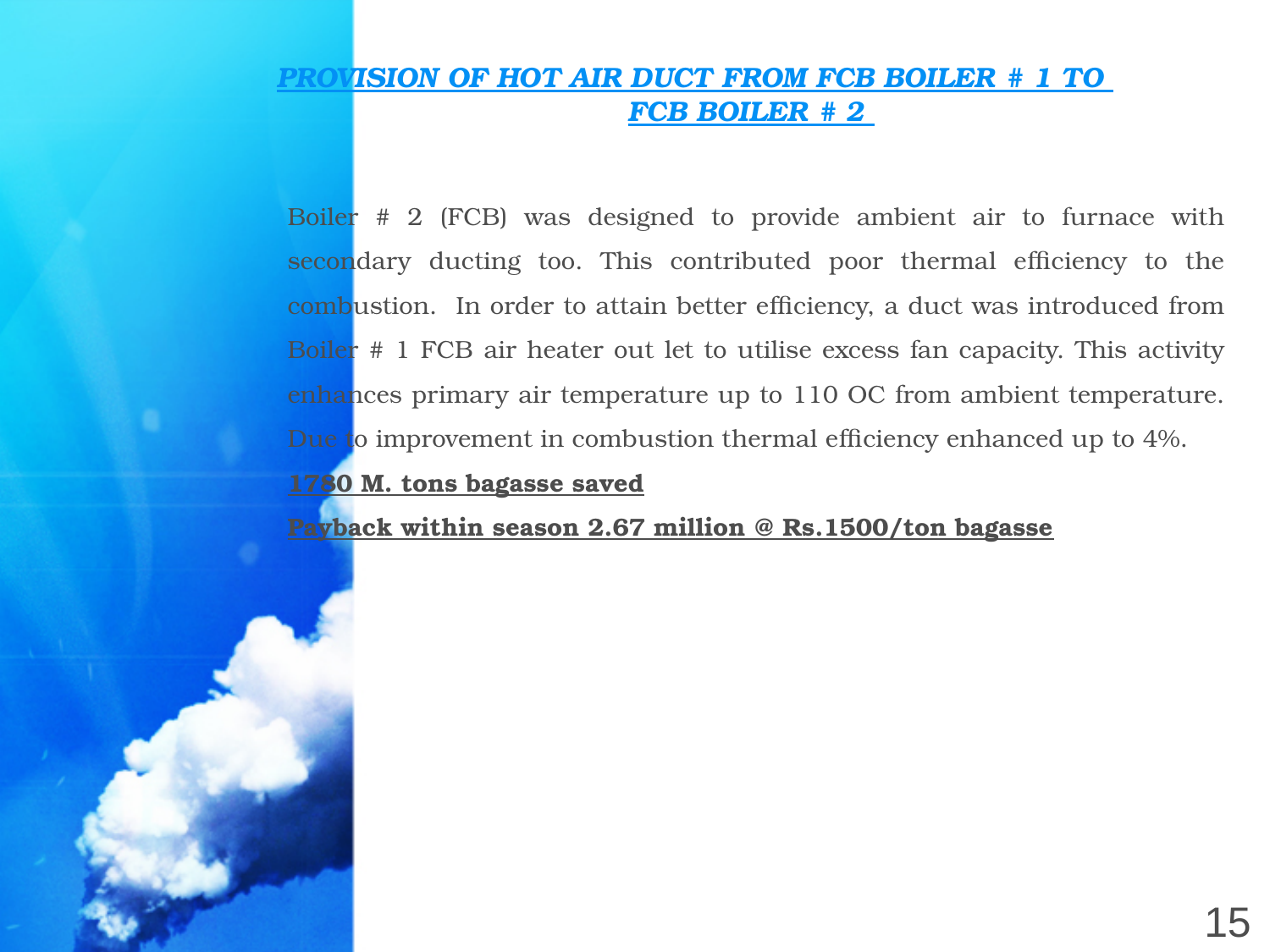

PROVISION OF HOT AIR DUCT FROM FCB BOILER # 1 TO
FCB BOILER # 2
Boiler # 2 (FCB) was designed to provide ambient air to furnace with secondary ducting too. This contributed poor thermal efficiency to the combustion.  In order to attain better efficiency, a duct was introduced from Boiler # 1 FCB air heater out let to utilise excess fan capacity. This activity enhances primary air temperature up to 110 OC from ambient temperature. Due to improvement in combustion thermal efficiency enhanced up to 4%.
1780 M. tons bagasse saved
Payback within season 2.67 million @ Rs.1500/ton bagasse
15